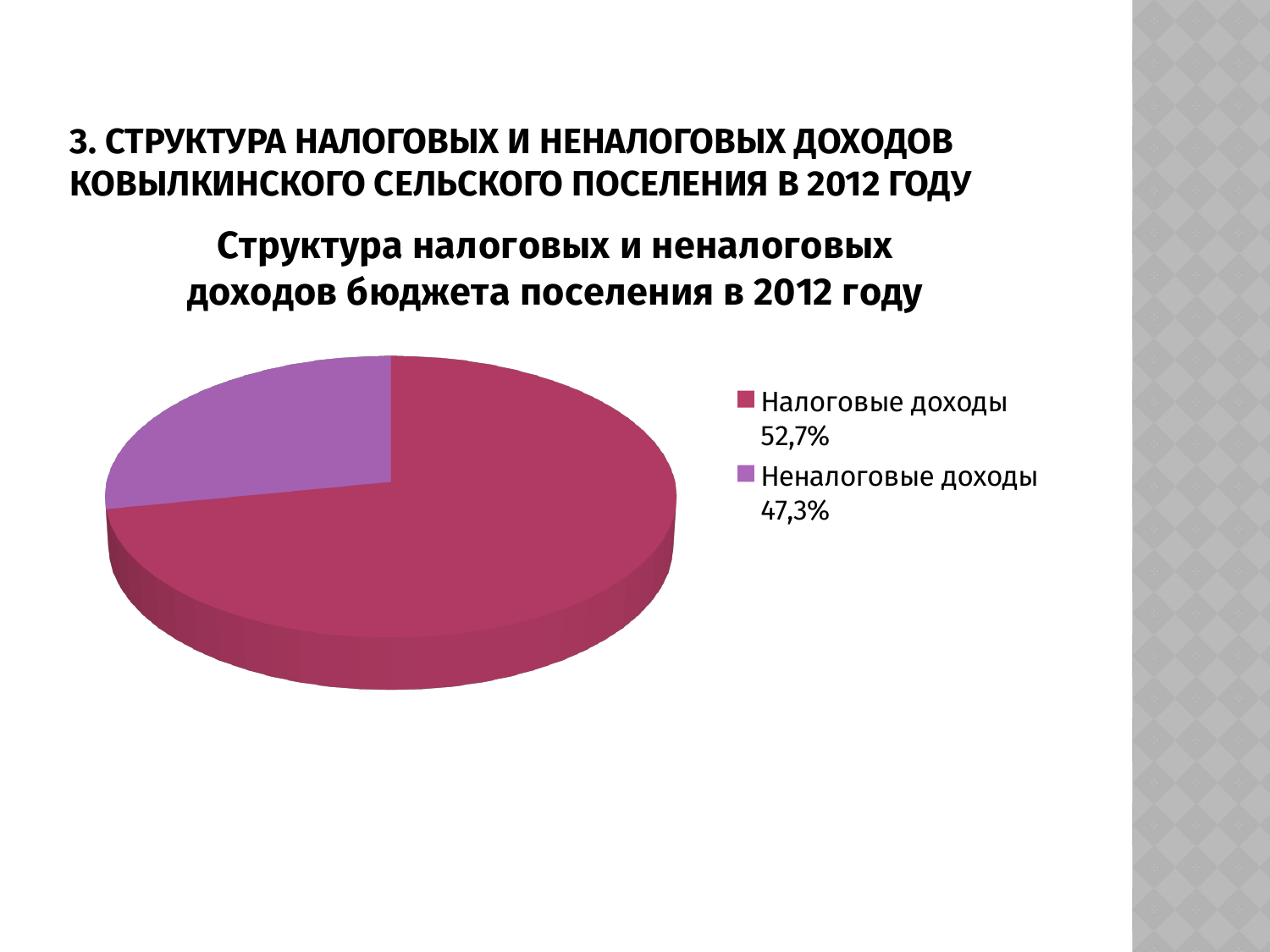

# 3. Структура налоговых и неналоговых доходов ковылкинского сельского поселения в 2012 году

[unsupported chart]